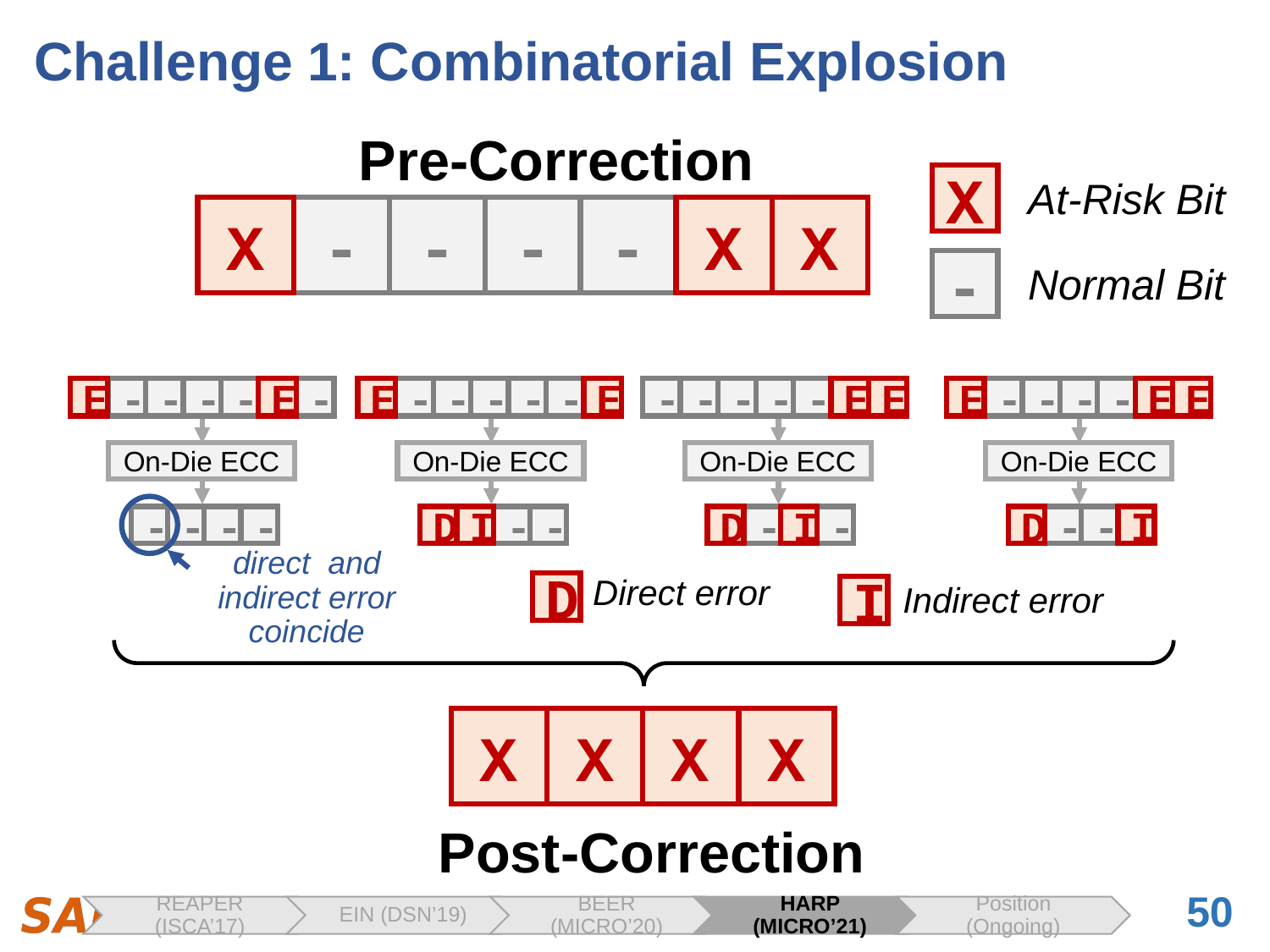

# Challenge 1: Combinatorial Explosion
Pre-Correction

At-Risk Bit
X
X
-
-
-
-
X
X
Normal Bit
-
E
-
-
-
-
E
-
E
-
-
-
-
-
E
-
-
-
-
-
E
E
E
-
-
-
-
E
E
On-Die ECC
On-Die ECC
On-Die ECC
On-Die ECC

-
-
-
-
D
I
-
-
D
-
I
-
D
-
-
I
direct  and indirect error coincide
Direct error
D
I
Indirect error
X
X
X
X
Post-Correction
50
REAPER (ISCA’17)
EIN (DSN’19)
BEER (MICRO’20)
HARP (MICRO’21)
Position (Ongoing)